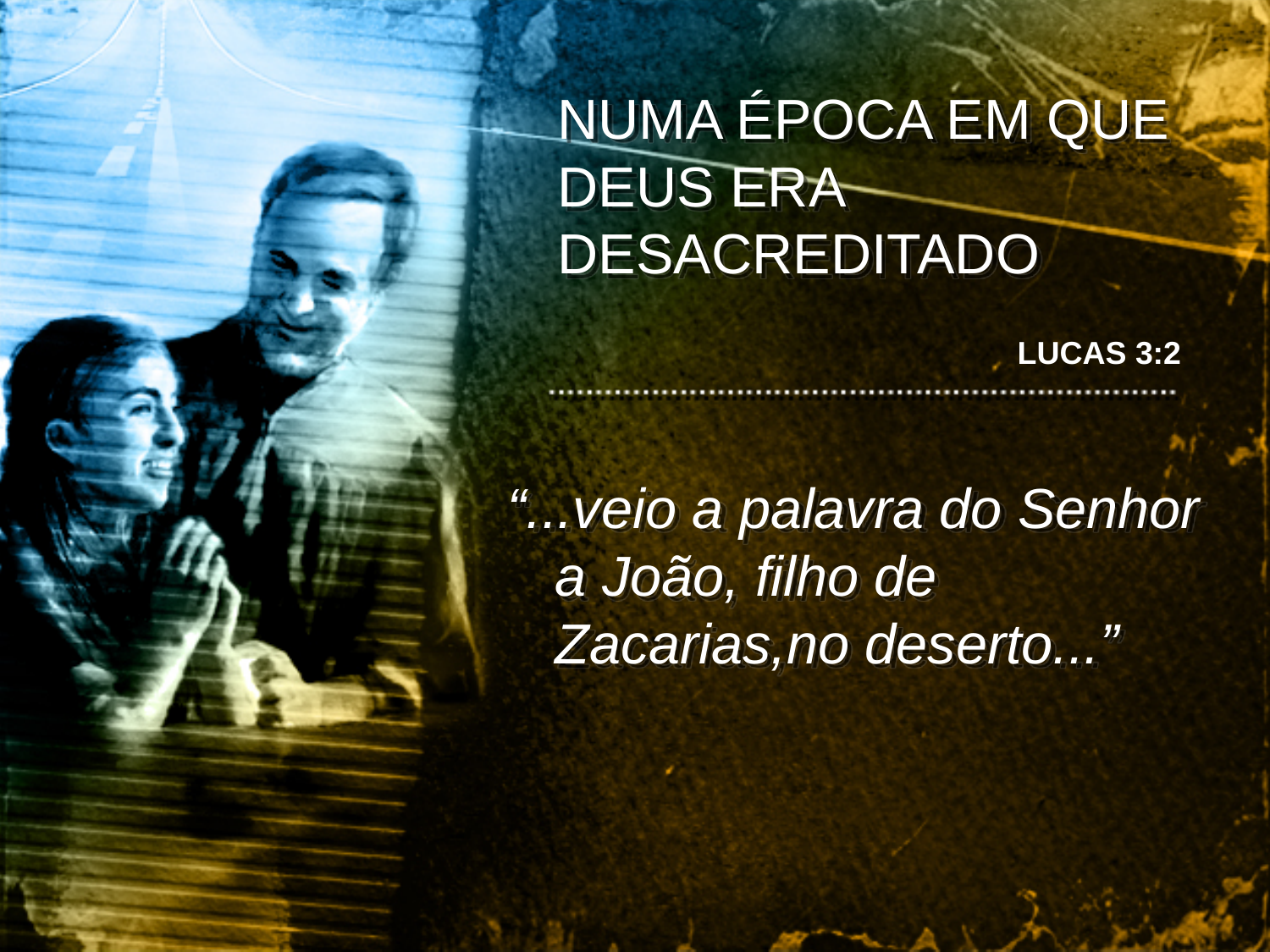

NUMA ÉPOCA EM QUE DEUS ERA DESACREDITADO

LUCAS 3:2

“...veio a palavra do Senhor a João, filho de Zacarias,no deserto...”